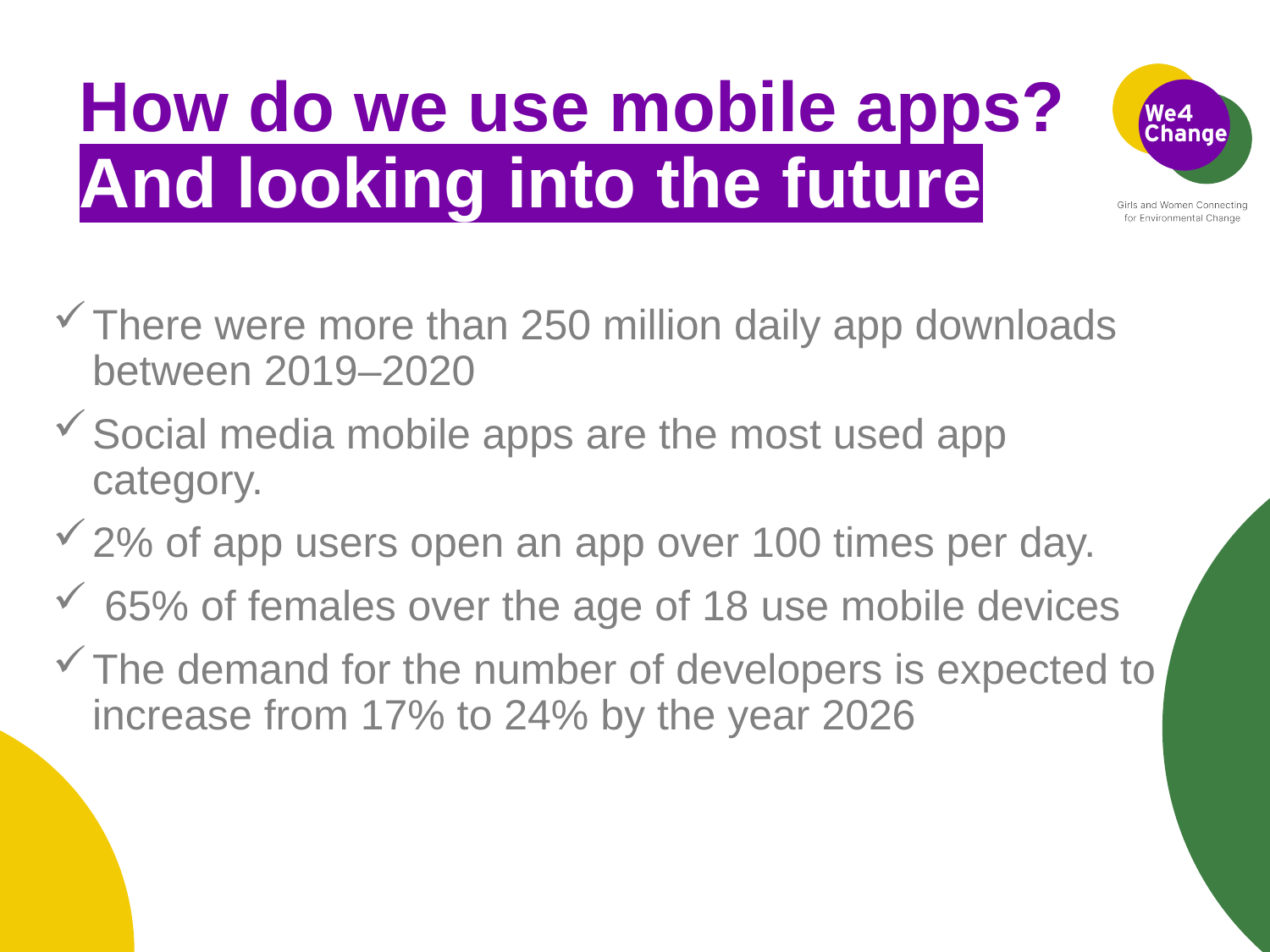

# How do we use mobile apps? And looking into the future
There were more than 250 million daily app downloads between 2019–2020
Social media mobile apps are the most used app category.
2% of app users open an app over 100 times per day.
 65% of females over the age of 18 use mobile devices
The demand for the number of developers is expected to increase from 17% to 24% by the year 2026